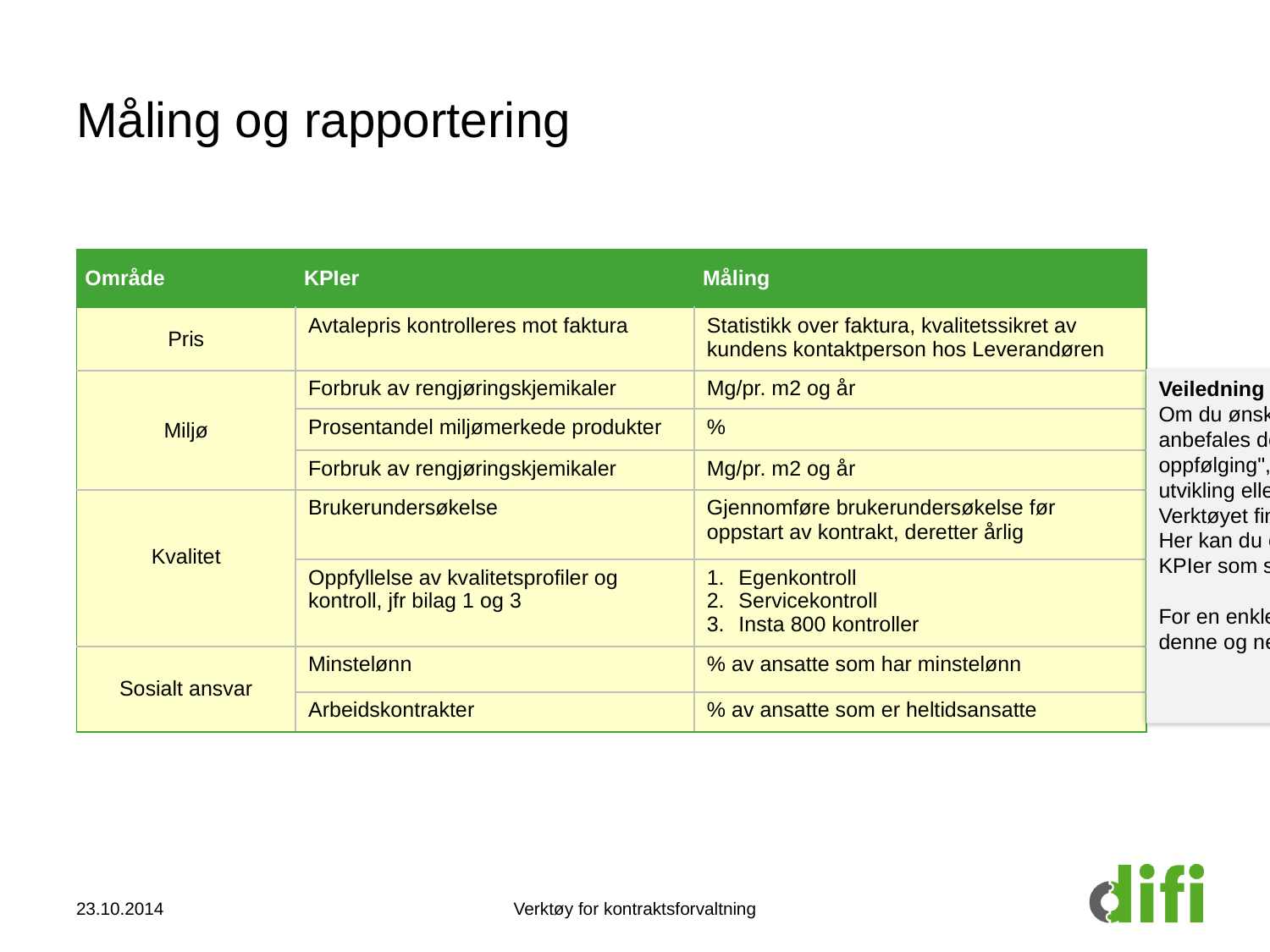

# Måling og rapportering
| Område | KPIer | Måling |
| --- | --- | --- |
| Pris | Avtalepris kontrolleres mot faktura | Statistikk over faktura, kvalitetssikret av kundens kontaktperson hos Leverandøren |
| Miljø | Forbruk av rengjøringskjemikaler | Mg/pr. m2 og år |
|  | Prosentandel miljømerkede produkter | % |
|  | Forbruk av rengjøringskjemikaler | Mg/pr. m2 og år |
| Kvalitet | Brukerundersøkelse | Gjennomføre brukerundersøkelse før oppstart av kontrakt, deretter årlig |
|  | Oppfyllelse av kvalitetsprofiler og kontroll, jfr bilag 1 og 3 | Egenkontroll Servicekontroll Insta 800 kontroller |
| Sosialt ansvar | Minstelønn | % av ansatte som har minstelønn |
|  | Arbeidskontrakter | % av ansatte som er heltidsansatte |
Veiledning – (kan slettes etter gjennomlesning)
Om du ønsker en mer omfattende måling og oppfølging anbefales det at du benytter "Verktøy for måling og oppfølging", hvor man enten kan hente inn grafisk utvikling eller direkte resultater for de enkelte KPIene.
Verktøyet finner du på www.anskaffelser.no.
Her kan du også få inspirasjon til relevante områder og KPIer som skal følges opp på kontrakten.

For en enklere analyse kan du benytte tabellen på denne og neste side.

23.10.2014
Verktøy for kontraktsforvaltning